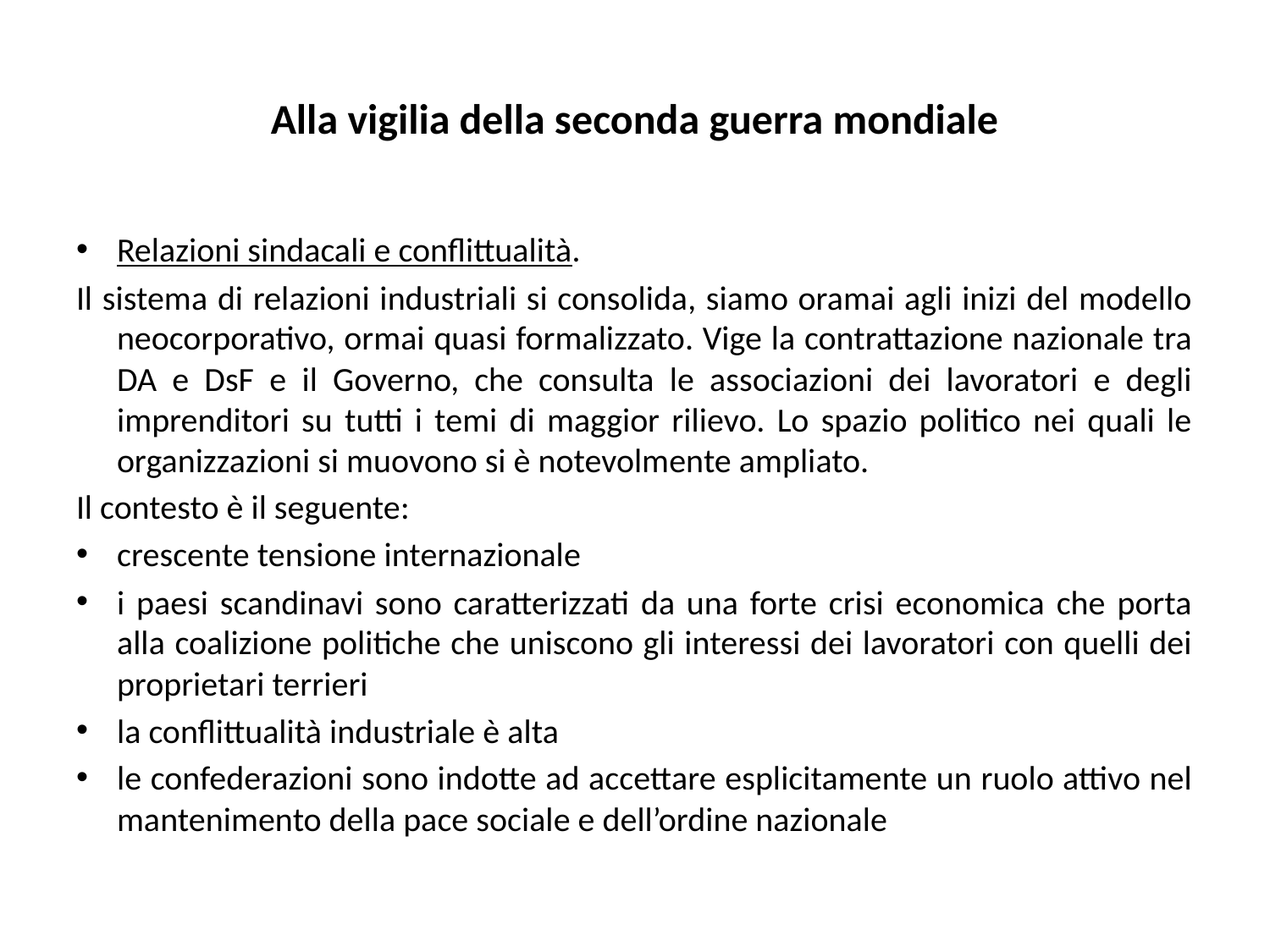

# Alla vigilia della seconda guerra mondiale
Relazioni sindacali e conflittualità.
Il sistema di relazioni industriali si consolida, siamo oramai agli inizi del modello neocorporativo, ormai quasi formalizzato. Vige la contrattazione nazionale tra DA e DsF e il Governo, che consulta le associazioni dei lavoratori e degli imprenditori su tutti i temi di maggior rilievo. Lo spazio politico nei quali le organizzazioni si muovono si è notevolmente ampliato.
Il contesto è il seguente:
crescente tensione internazionale
i paesi scandinavi sono caratterizzati da una forte crisi economica che porta alla coalizione politiche che uniscono gli interessi dei lavoratori con quelli dei proprietari terrieri
la conflittualità industriale è alta
le confederazioni sono indotte ad accettare esplicitamente un ruolo attivo nel mantenimento della pace sociale e dell’ordine nazionale